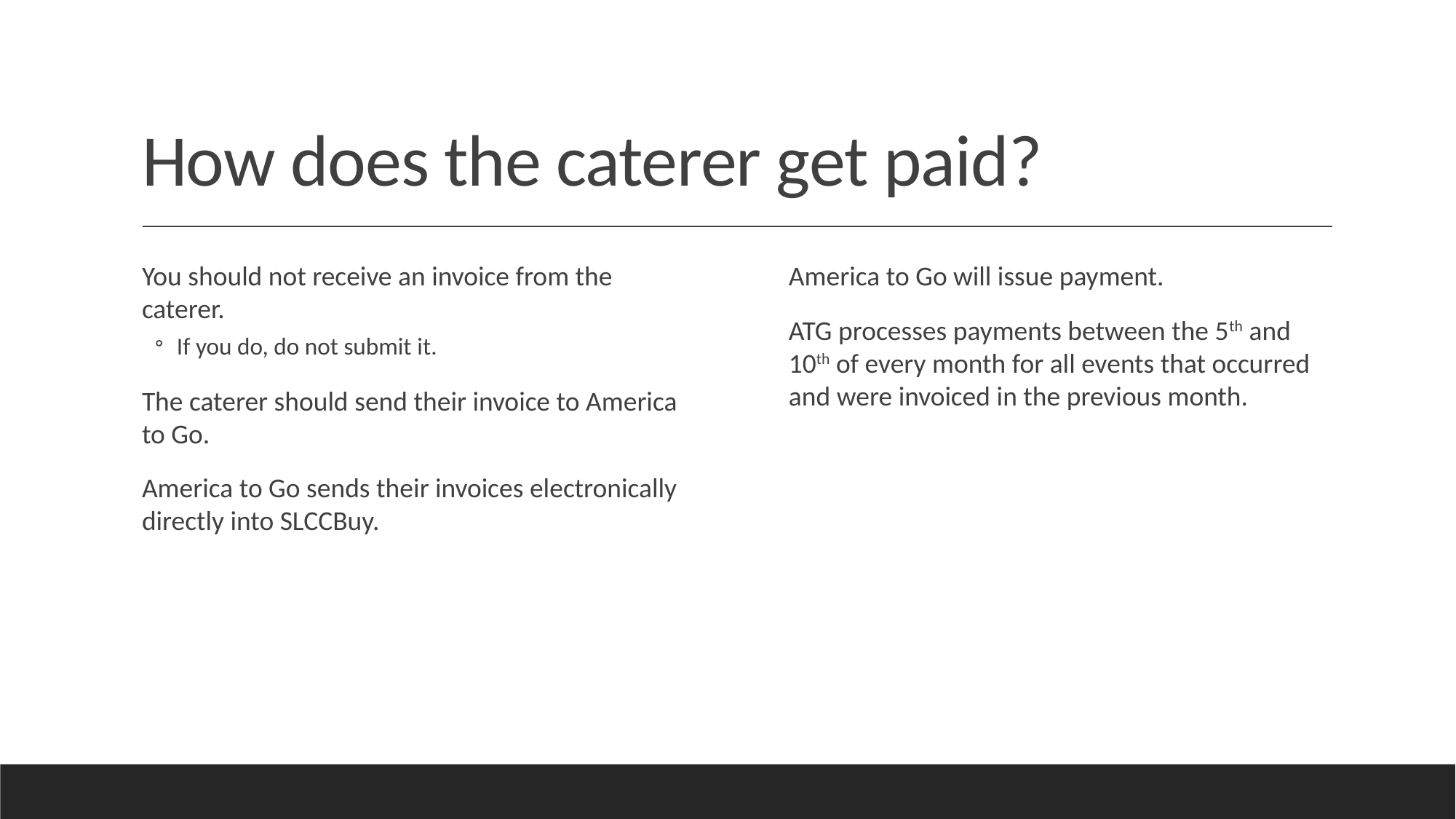

# How does the caterer get paid?
You should not receive an invoice from the caterer.
If you do, do not submit it.
The caterer should send their invoice to America to Go.
America to Go sends their invoices electronically directly into SLCCBuy.

America to Go will issue payment.
ATG processes payments between the 5th and 10th of every month for all events that occurred and were invoiced in the previous month.